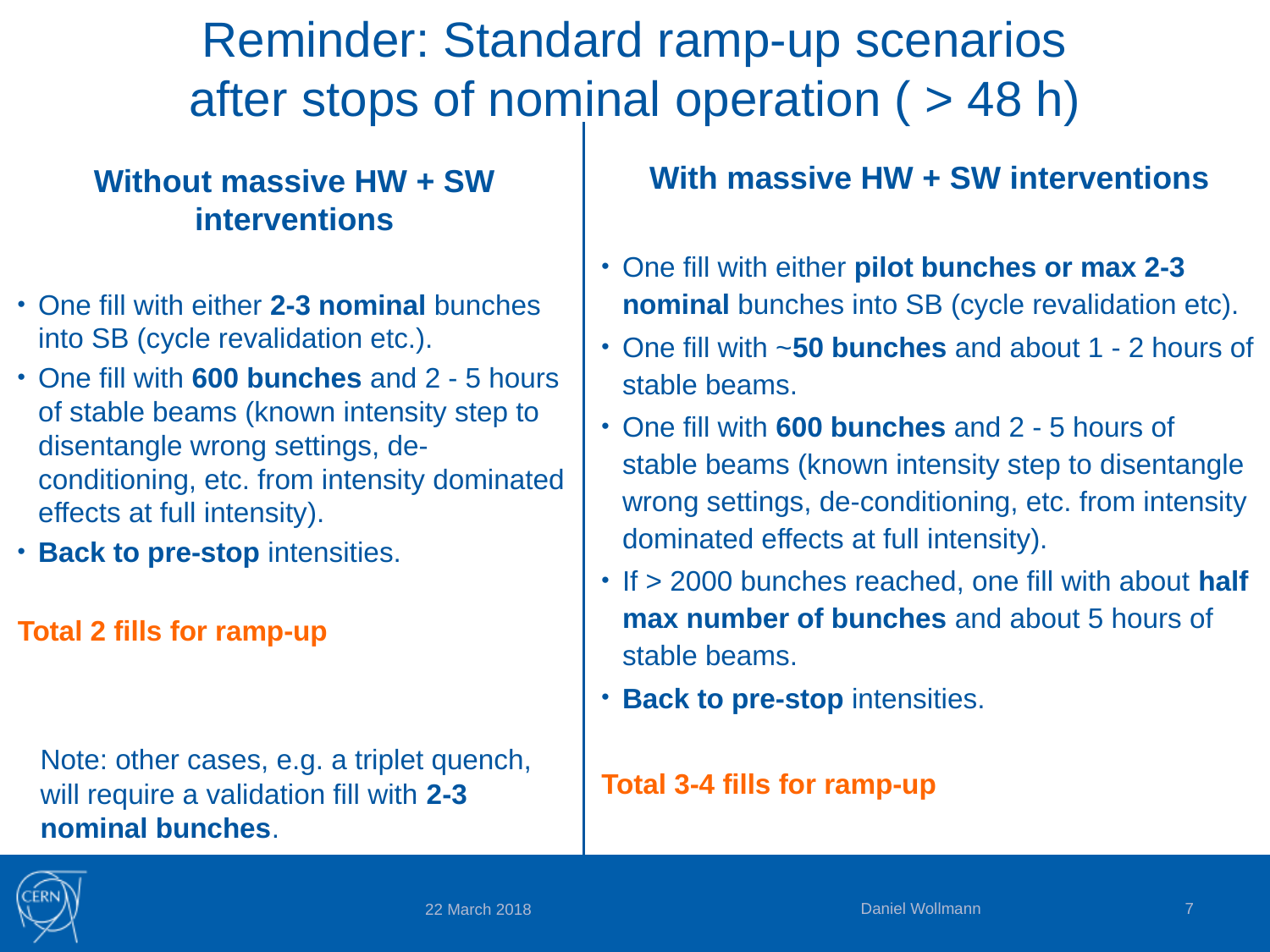

# Reminder: Standard ramp-up scenarios after stops of nominal operation ( > 48 h)
With massive HW + SW interventions

One fill with either pilot bunches or max 2-3 nominal bunches into SB (cycle revalidation etc).
One fill with ~50 bunches and about 1 - 2 hours of stable beams.
One fill with 600 bunches and 2 - 5 hours of stable beams (known intensity step to disentangle wrong settings, de-conditioning, etc. from intensity dominated effects at full intensity).
If > 2000 bunches reached, one fill with about half max number of bunches and about 5 hours of stable beams.
Back to pre-stop intensities.

Total 3-4 fills for ramp-up
Without massive HW + SW interventions

One fill with either 2-3 nominal bunches into SB (cycle revalidation etc.).
One fill with 600 bunches and 2 - 5 hours of stable beams (known intensity step to disentangle wrong settings, de-conditioning, etc. from intensity dominated effects at full intensity).
Back to pre-stop intensities.

Total 2 fills for ramp-up
Note: other cases, e.g. a triplet quench, will require a validation fill with 2-3 nominal bunches.
Daniel Wollmann
7
22 March 2018